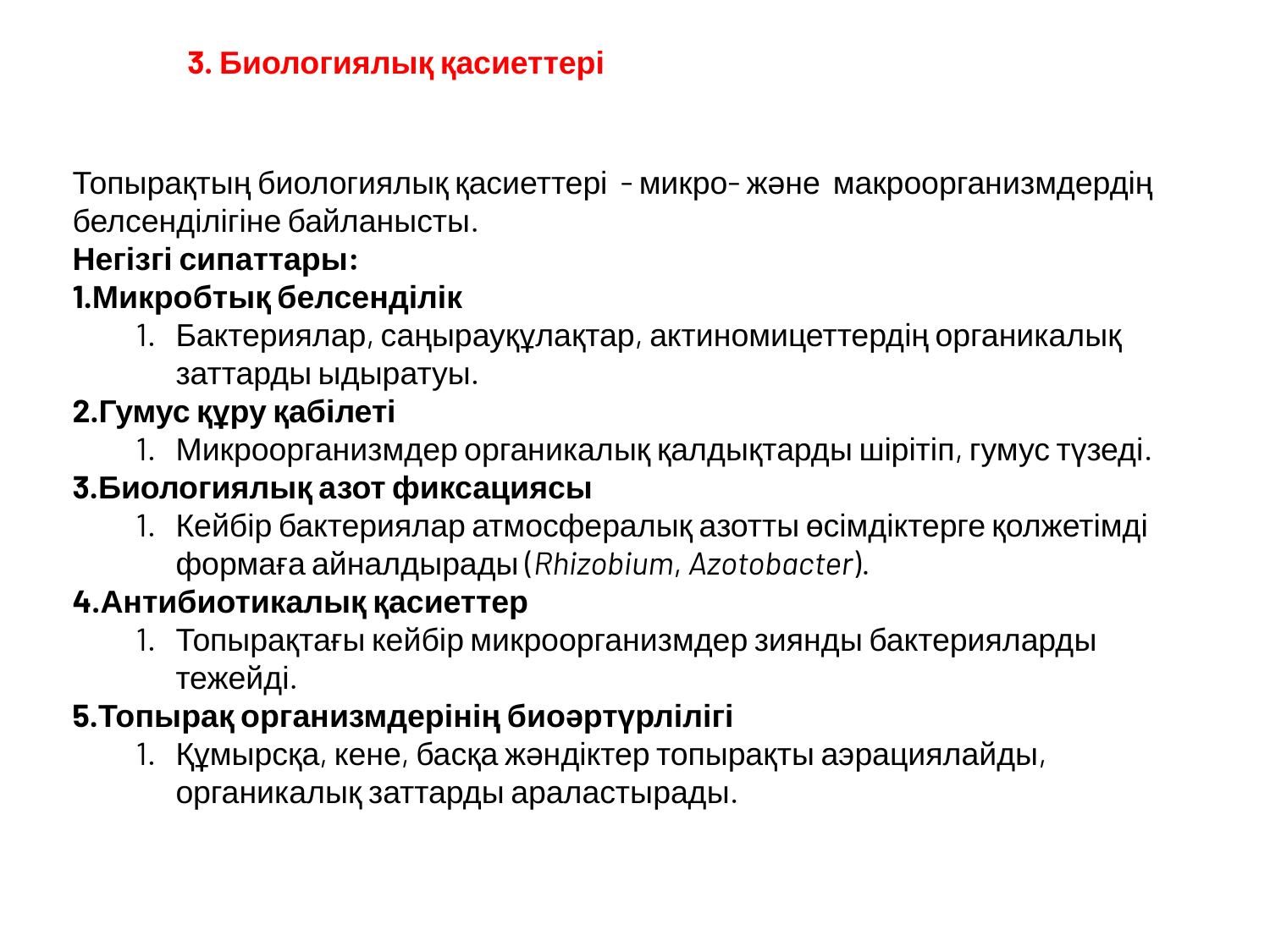

3. Биологиялық қасиеттері
Топырақтың биологиялық қасиеттері  - микро- және  макроорганизмдердің белсенділігіне байланысты.
Негізгі сипаттары:
Микробтық белсенділік
Бактериялар, саңырауқұлақтар, актиномицеттердің органикалық заттарды ыдыратуы.
Гумус құру қабілеті
Микроорганизмдер органикалық қалдықтарды шірітіп, гумус түзеді.
Биологиялық азот фиксациясы
Кейбір бактериялар атмосфералық азотты өсімдіктерге қолжетімді формаға айналдырады (Rhizobium, Azotobacter).
Антибиотикалық қасиеттер
Топырақтағы кейбір микроорганизмдер зиянды бактерияларды тежейді.
Топырақ организмдерінің биоәртүрлілігі
Құмырсқа, кене, басқа жәндіктер топырақты аэрациялайды, органикалық заттарды араластырады.